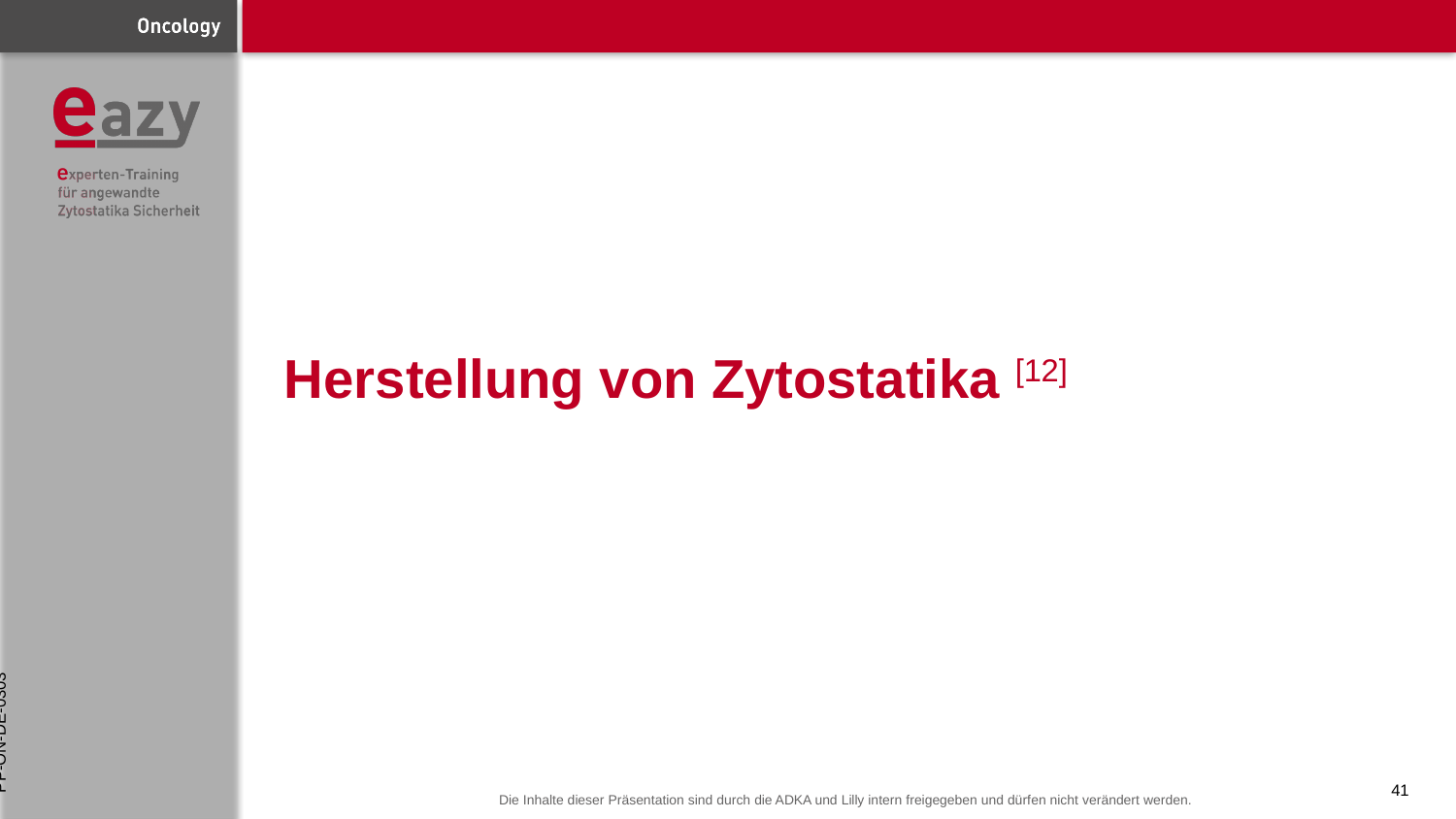

# Herstellung von Zytostatika [12]
PP-ON-DE-0303

41